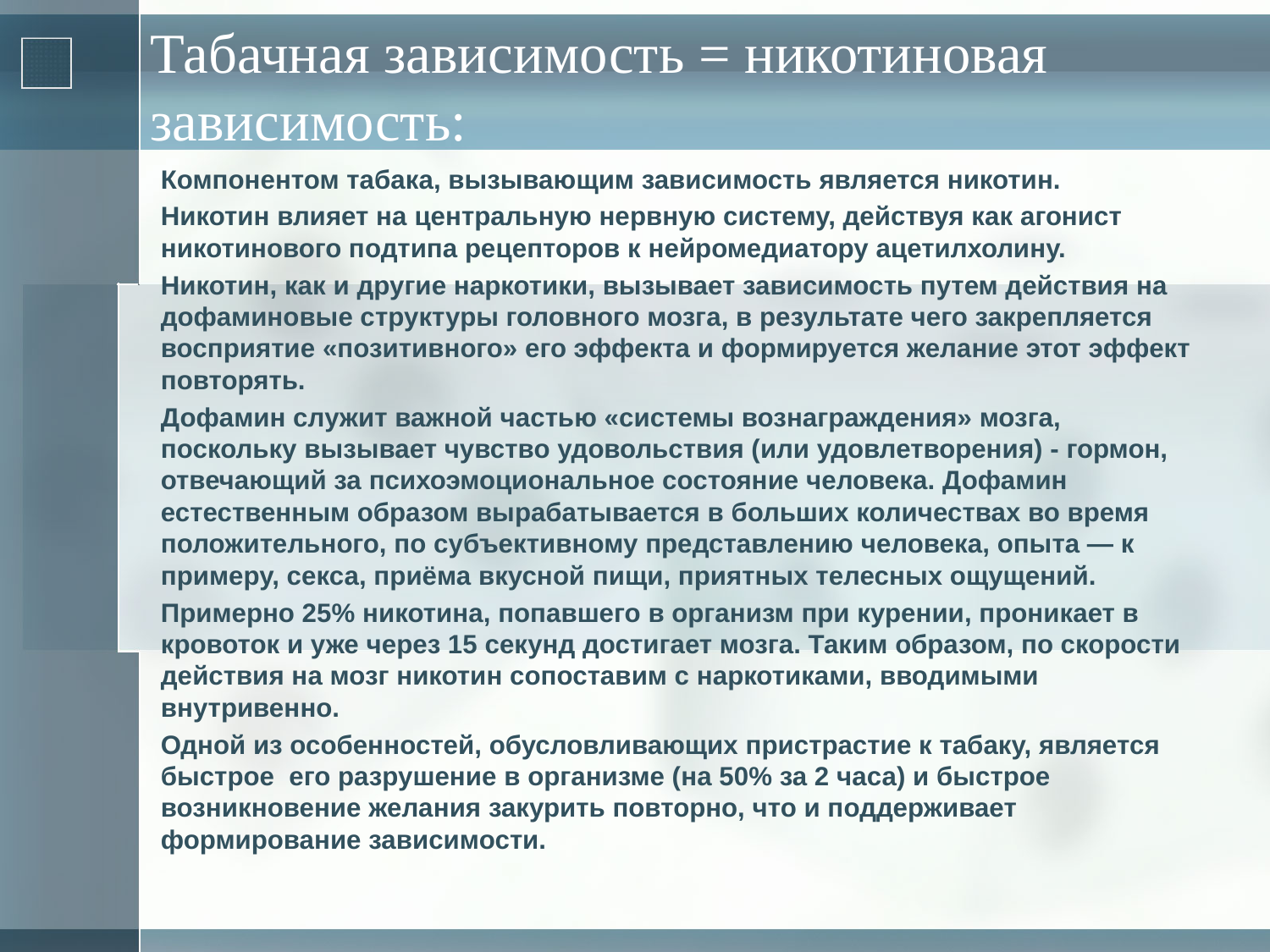

# Табачная зависимость = никотиновая зависимость:
Компонентом табака, вызывающим зависимость является никотин.
Никотин влияет на центральную нервную систему, действуя как агонист никотинового подтипа рецепторов к нейромедиатору ацетилхолину.
Никотин, как и другие наркотики, вызывает зависимость путем действия на дофаминовые структуры головного мозга, в результате чего закрепляется восприятие «позитивного» его эффекта и формируется желание этот эффект повторять.
Дофамин служит важной частью «системы вознаграждения» мозга, поскольку вызывает чувство удовольствия (или удовлетворения) - гормон, отвечающий за психоэмоциональное состояние человека. Дофамин естественным образом вырабатывается в больших количествах во время положительного, по субъективному представлению человека, опыта — к примеру, секса, приёма вкусной пищи, приятных телесных ощущений.
Примерно 25% никотина, попавшего в организм при курении, проникает в кровоток и уже через 15 секунд достигает мозга. Таким образом, по скорости действия на мозг никотин сопоставим с наркотиками, вводимыми внутривенно.
Одной из особенностей, обусловливающих пристрастие к табаку, является быстрое  его разрушение в организме (на 50% за 2 часа) и быстрое возникновение желания закурить повторно, что и поддерживает формирование зависимости.